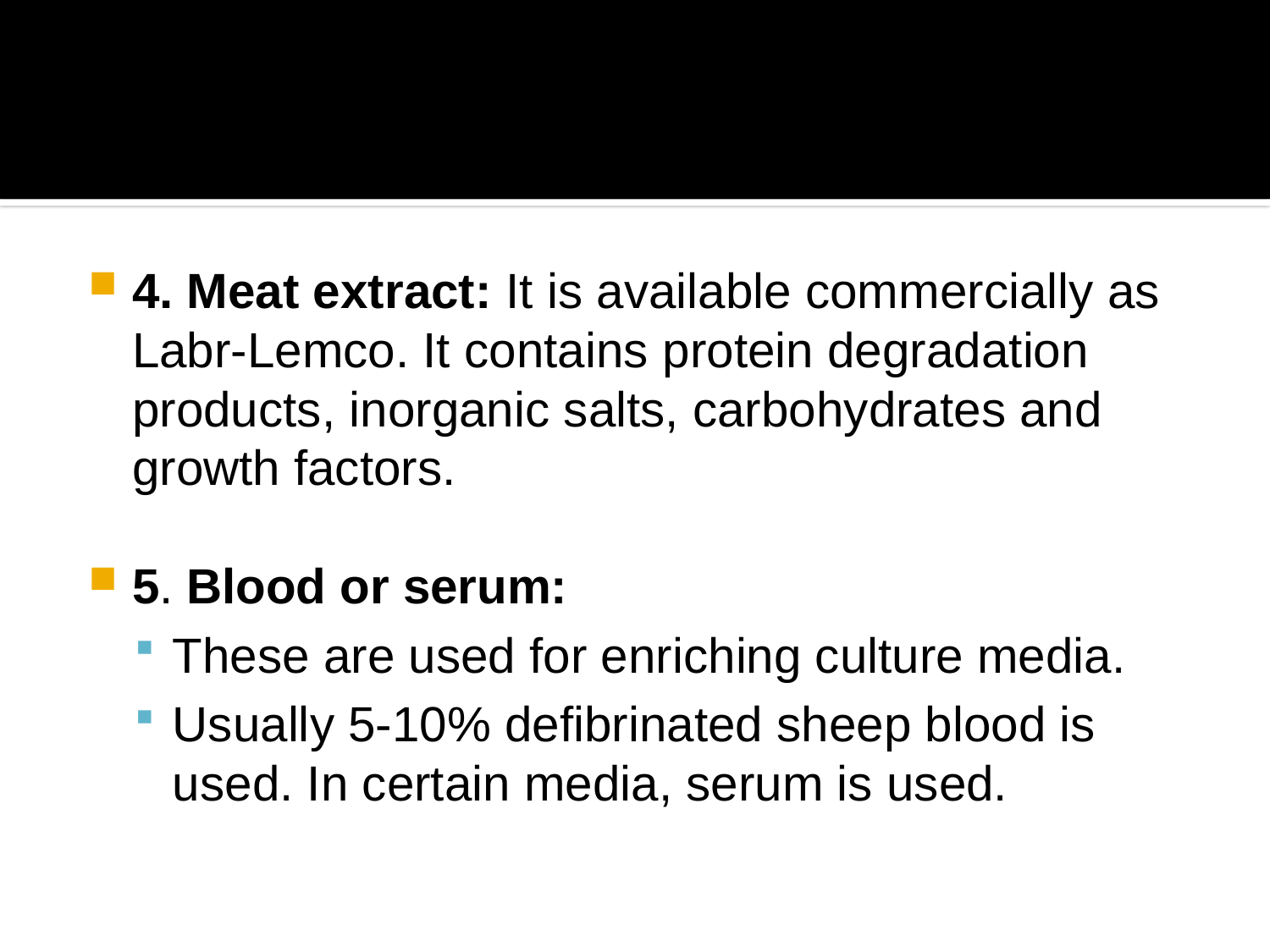

#
4. Meat extract: It is available commercially as Labr-Lemco. It contains protein degradation products, inorganic salts, carbohydrates and growth factors.

5. Blood or serum:
These are used for enriching culture media.
Usually 5-10% defibrinated sheep blood is used. In certain media, serum is used.